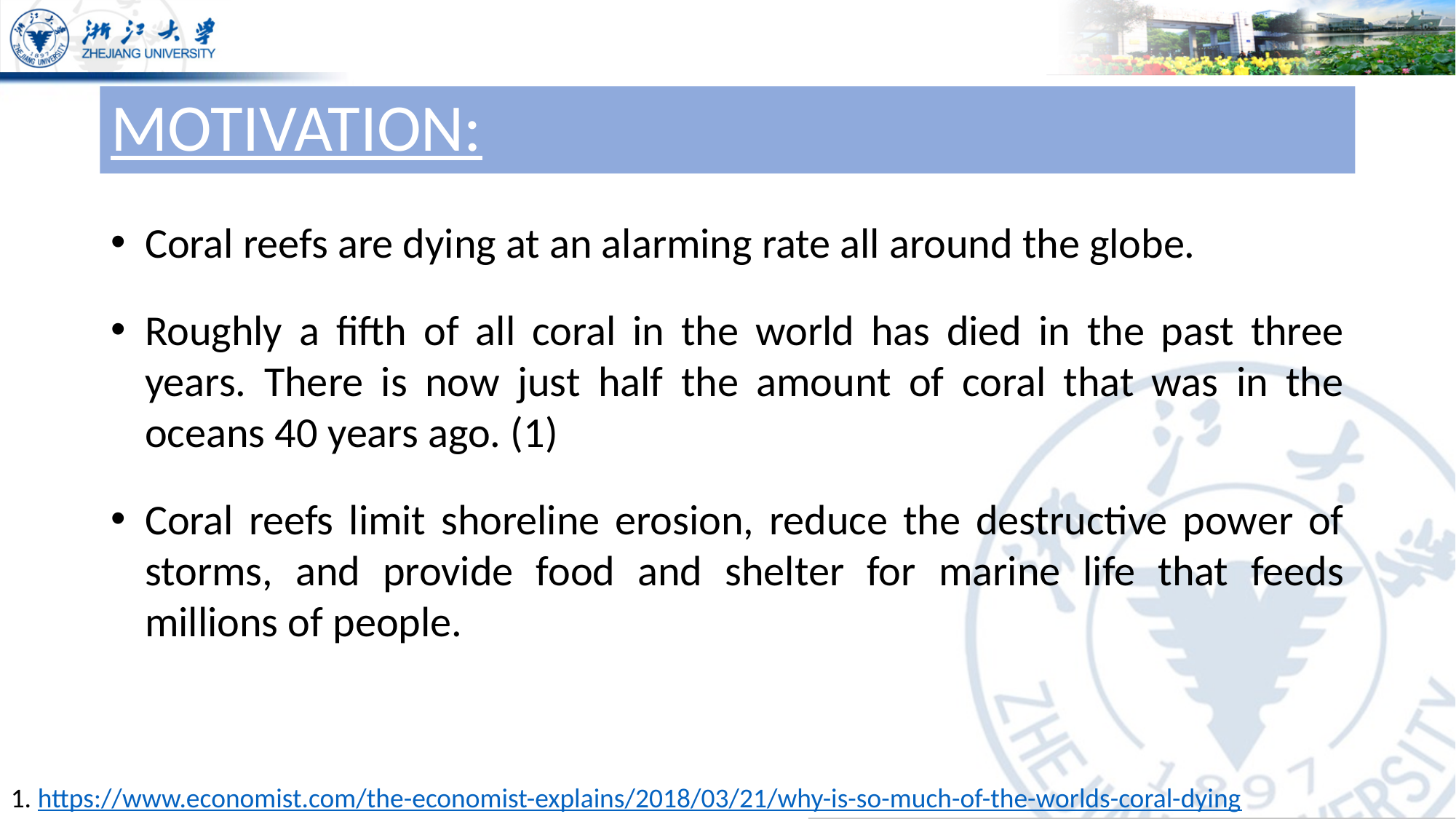

# MOTIVATION:
Coral reefs are dying at an alarming rate all around the globe.
Roughly a fifth of all coral in the world has died in the past three years. There is now just half the amount of coral that was in the oceans 40 years ago. (1)
Coral reefs limit shoreline erosion, reduce the destructive power of storms, and provide food and shelter for marine life that feeds millions of people.
1. https://www.economist.com/the-economist-explains/2018/03/21/why-is-so-much-of-the-worlds-coral-dying